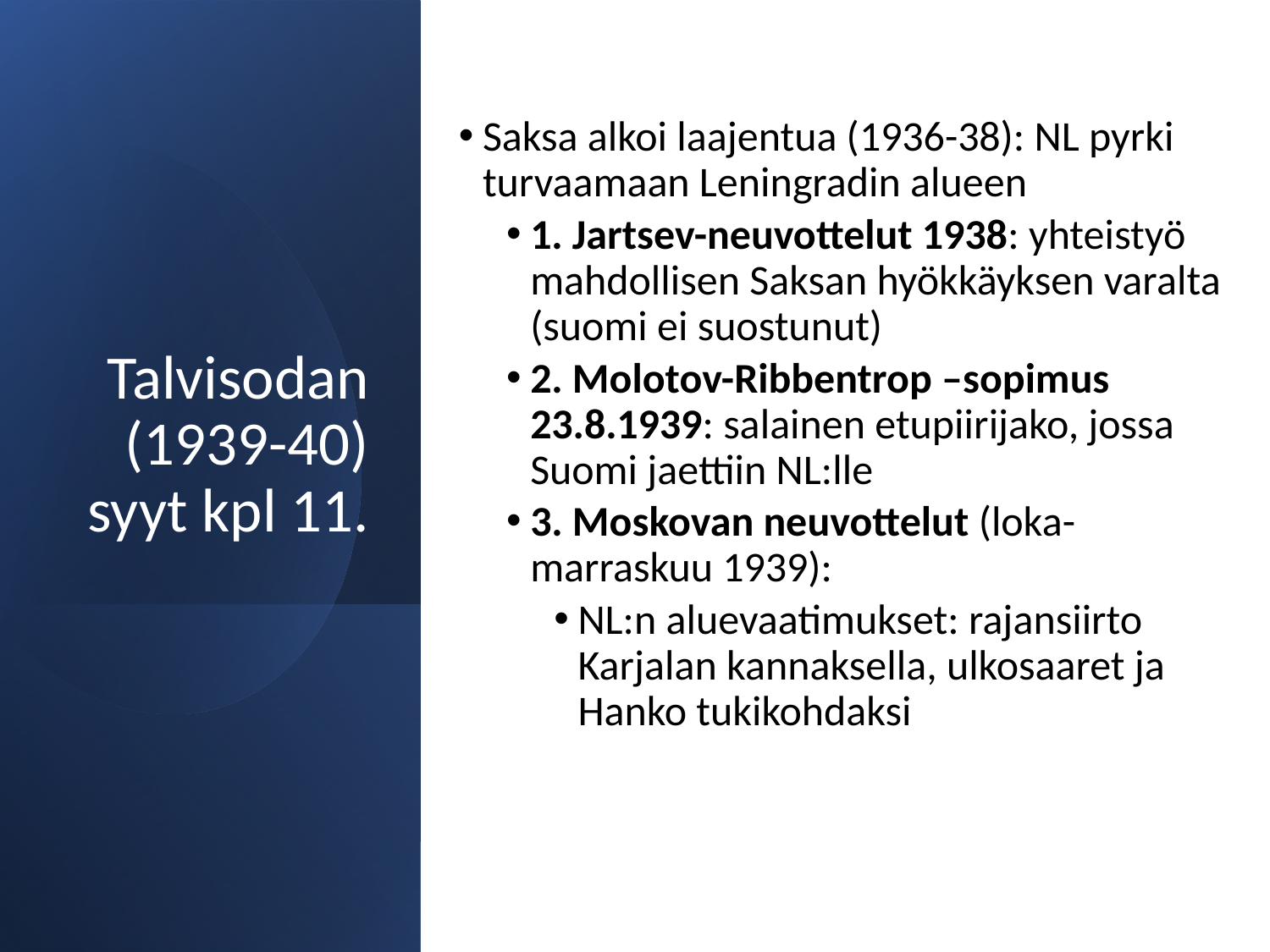

Saksa alkoi laajentua (1936-38): NL pyrki turvaamaan Leningradin alueen
1. Jartsev-neuvottelut 1938: yhteistyö mahdollisen Saksan hyökkäyksen varalta (suomi ei suostunut)
2. Molotov-Ribbentrop –sopimus 23.8.1939: salainen etupiirijako, jossa Suomi jaettiin NL:lle
3. Moskovan neuvottelut (loka-marraskuu 1939):
NL:n aluevaatimukset: rajansiirto Karjalan kannaksella, ulkosaaret ja Hanko tukikohdaksi

# Talvisodan (1939-40) syyt kpl 11.